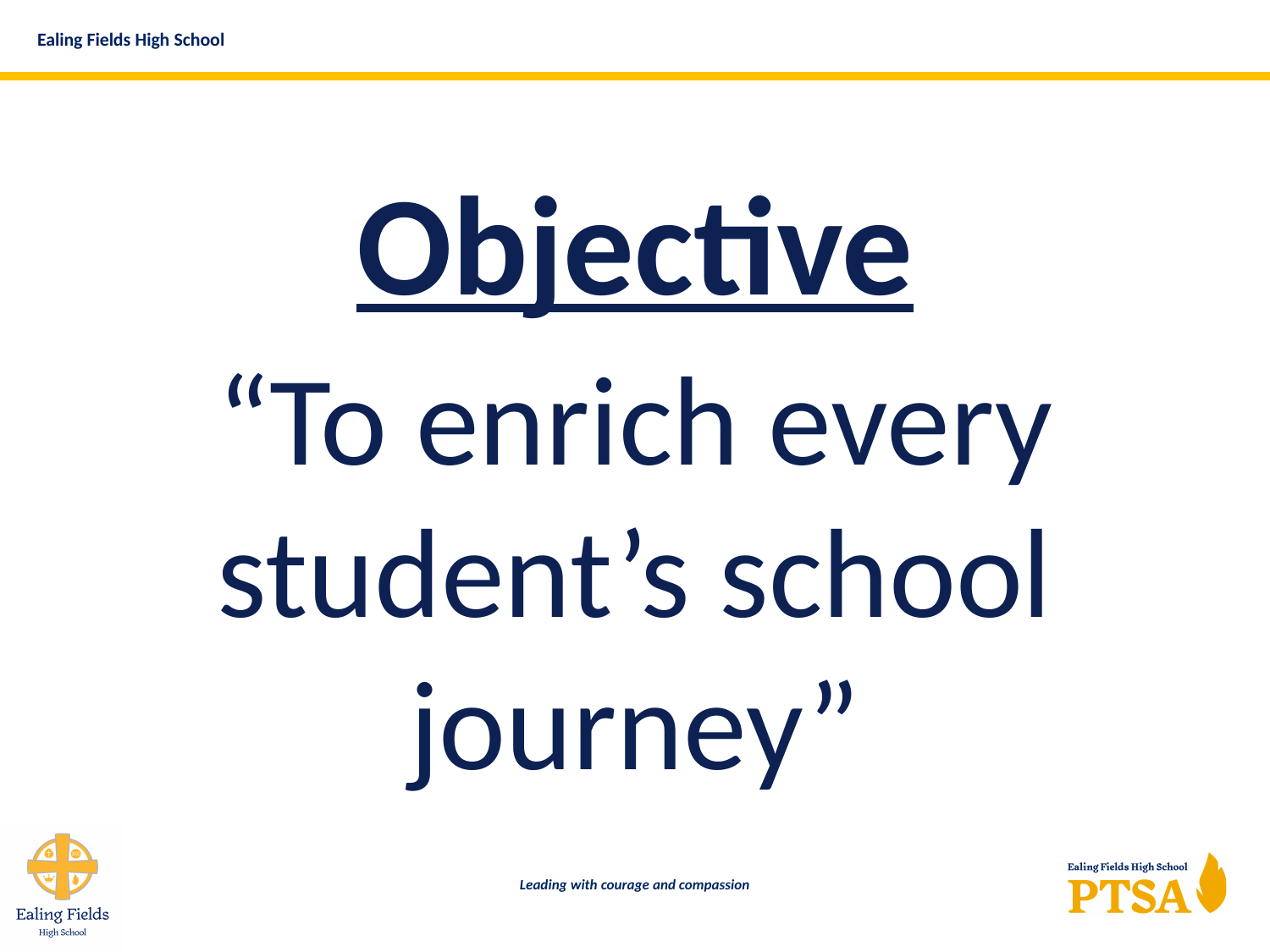

Objective
“To enrich every student’s school journey”